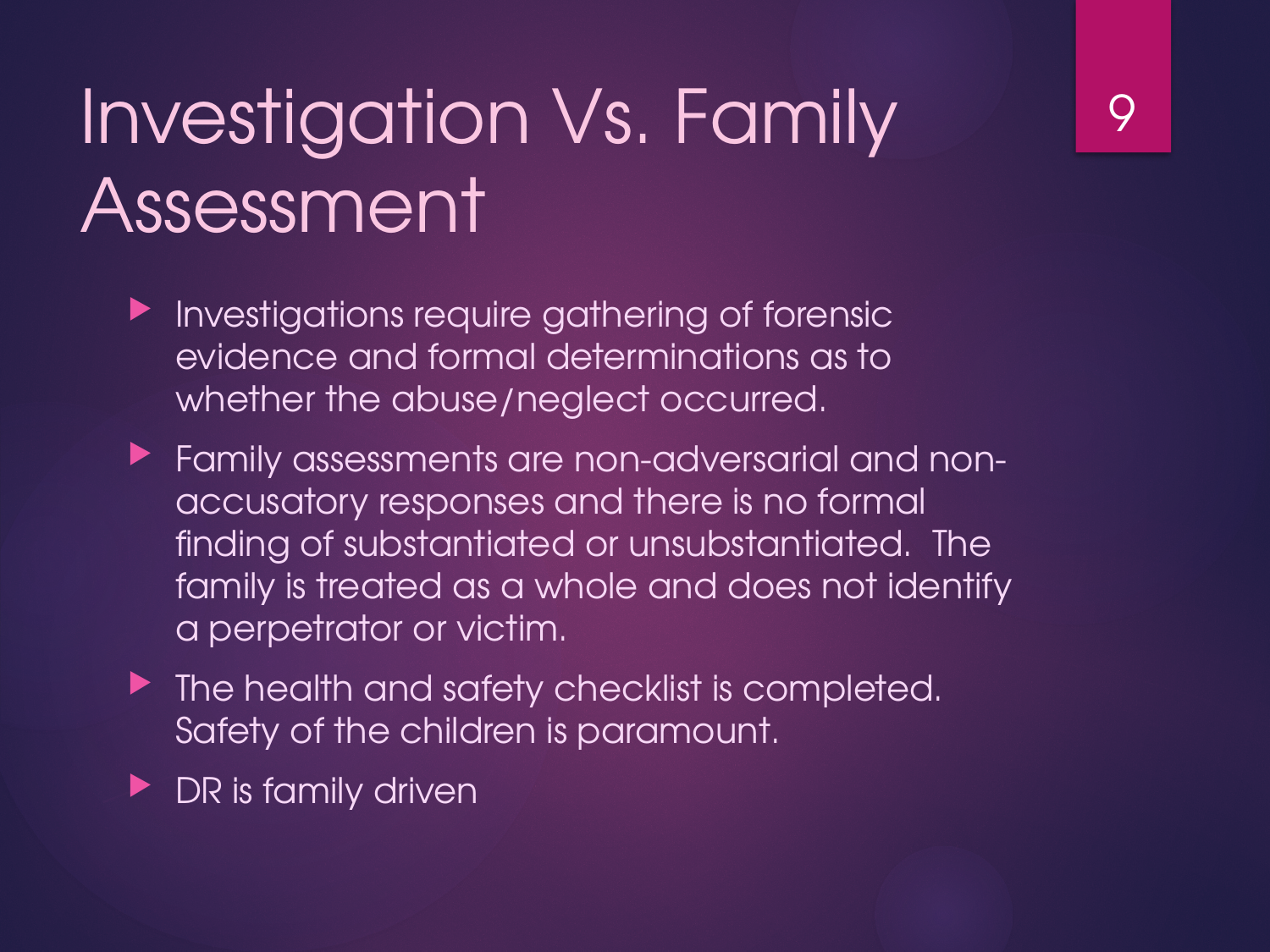

9
# Investigation Vs. Family Assessment
Investigations require gathering of forensic evidence and formal determinations as to whether the abuse/neglect occurred.
Family assessments are non-adversarial and non-accusatory responses and there is no formal finding of substantiated or unsubstantiated.  The family is treated as a whole and does not identify a perpetrator or victim.
The health and safety checklist is completed.  Safety of the children is paramount.
DR is family driven